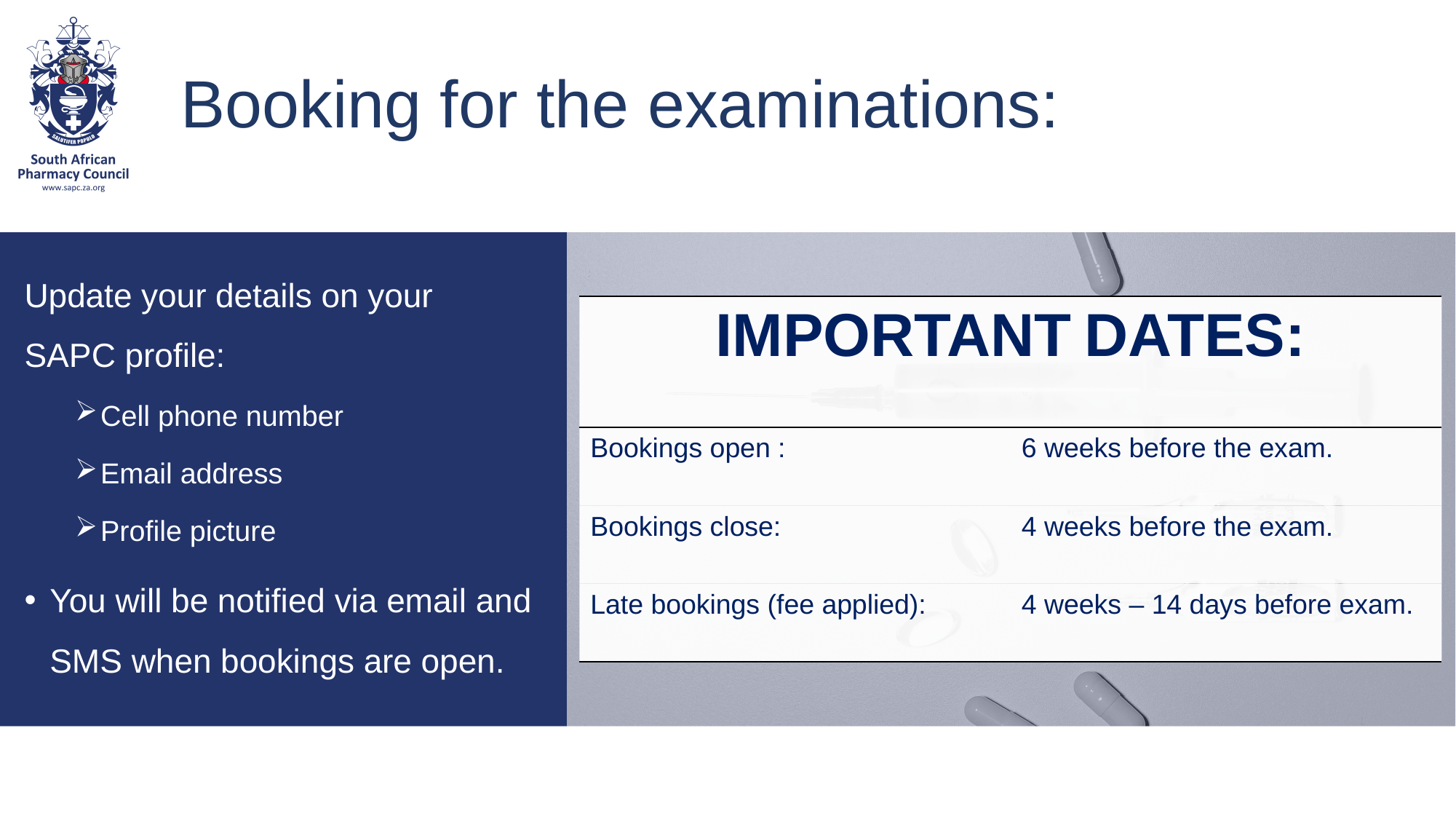

# Booking for the examinations:
Update your details on your SAPC profile:
Cell phone number
Email address
Profile picture
You will be notified via email and SMS when bookings are open.
| IMPORTANT DATES: |  |
| --- | --- |
| Bookings open : | 6 weeks before the exam. |
| Bookings close: | 4 weeks before the exam. |
| Late bookings (fee applied): | 4 weeks – 14 days before exam. |